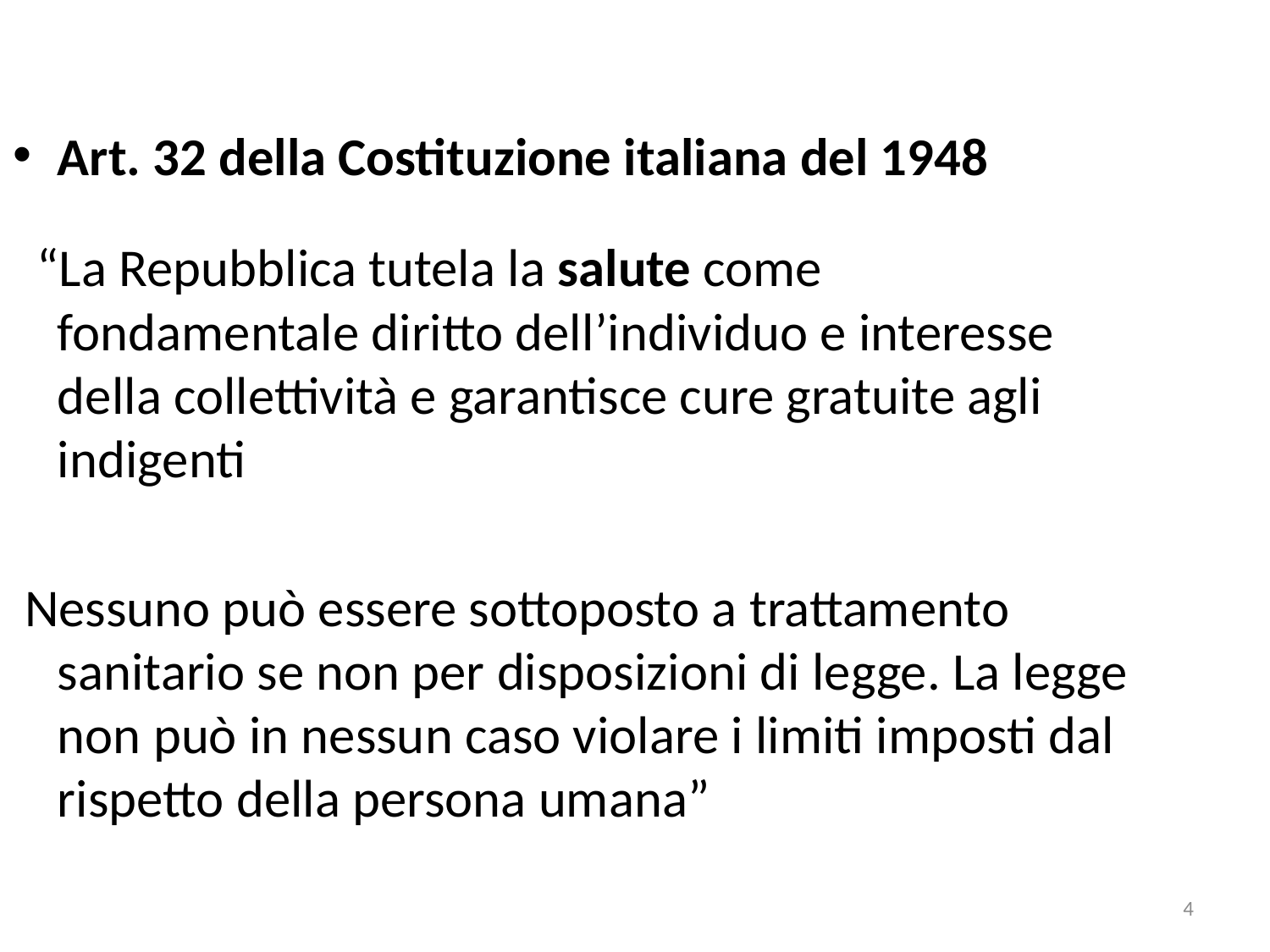

Art. 32 della Costituzione italiana del 1948

  “La Repubblica tutela la salute come fondamentale diritto dell’individuo e interesse della collettività e garantisce cure gratuite agli indigenti

 Nessuno può essere sottoposto a trattamento sanitario se non per disposizioni di legge. La legge non può in nessun caso violare i limiti imposti dal rispetto della persona umana”

4